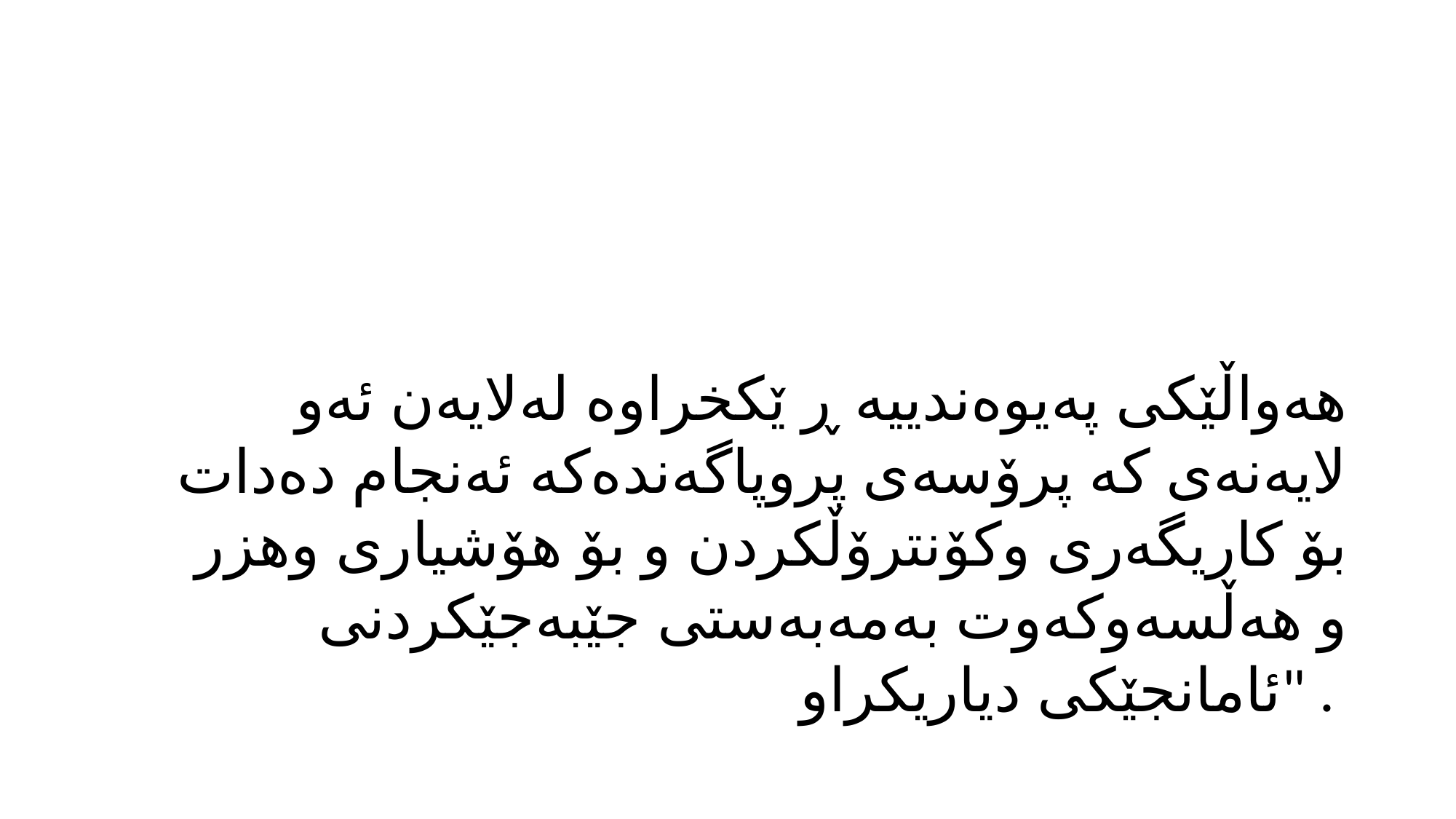

هەواڵێكی پەیوەندییە ڕ ێكخراوە لەلایەن ئەو لایەنەی كە پرۆسەی پروپاگەندەكە ئەنجام دەدات بۆ كاریگەری وكۆنترۆڵكردن و بۆ هۆشیاری وهزر و هەڵسەوكەوت بەمەبەستی جێبەجێكردنی ئامانجێكی دیاریكراو" .